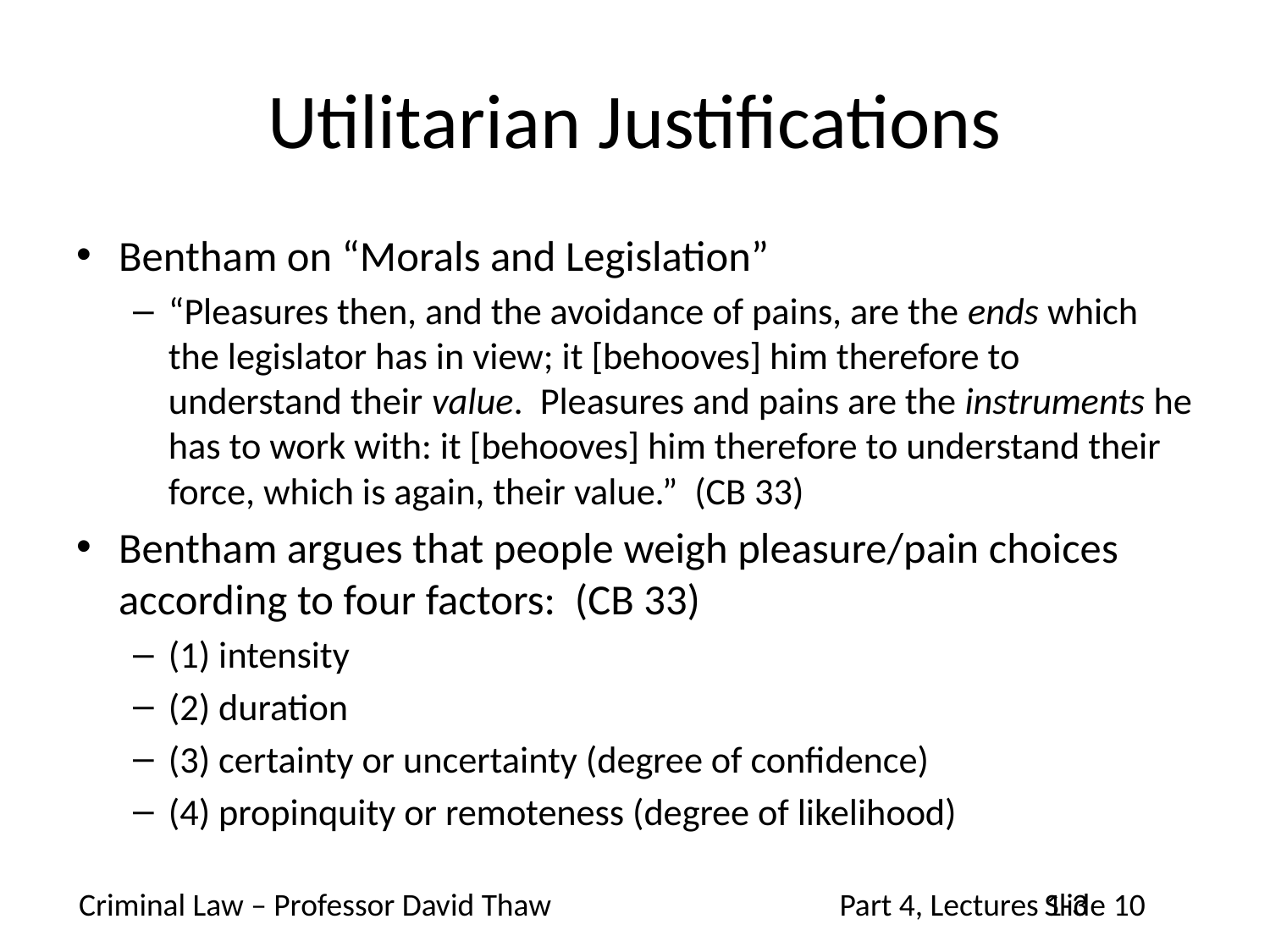

# Utilitarian Justifications
Bentham on “Morals and Legislation”
“Pleasures then, and the avoidance of pains, are the ends which the legislator has in view; it [behooves] him therefore to understand their value.  Pleasures and pains are the instruments he has to work with: it [behooves] him therefore to understand their force, which is again, their value.”  (CB 33)
Bentham argues that people weigh pleasure/pain choices according to four factors:  (CB 33)
(1) intensity
(2) duration
(3) certainty or uncertainty (degree of confidence)
(4) propinquity or remoteness (degree of likelihood)